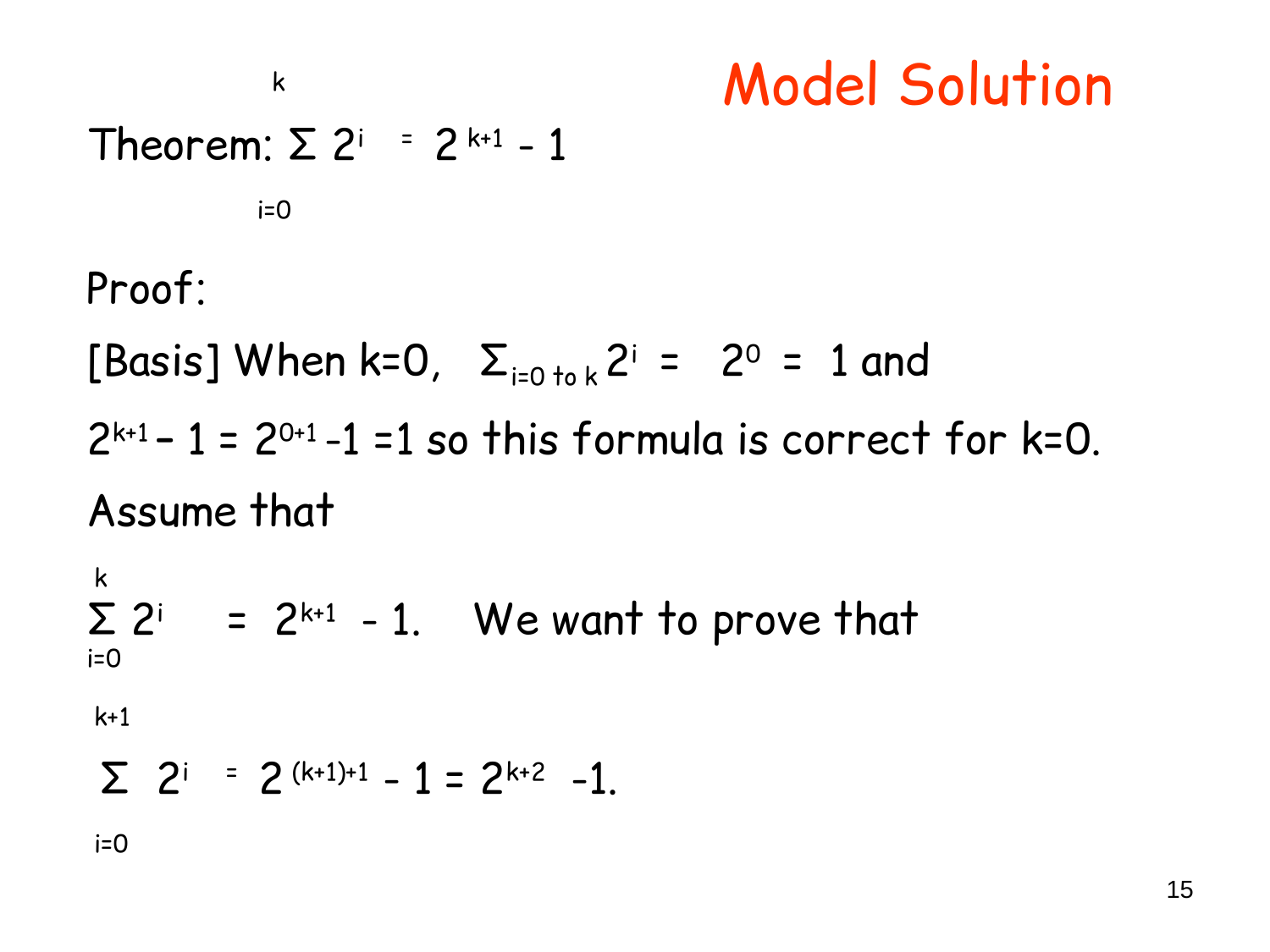

k
Theorem: Σ 2i     =  2 k+1  - 1
                       i=0
Proof:
[Basis] When k=0,   Σi=0 to k 2i   =   20   =  1 and
2k+1 – 1 = 20+1 -1 =1 so this formula is correct for k=0.
Assume that
 k
Σ 2i     =  2k+1  - 1.    We want to prove that
i=0
 k+1
 Σ  2i     =  2 (k+1)+1  - 1 = 2k+2  -1.
 i=0

Model Solution

15